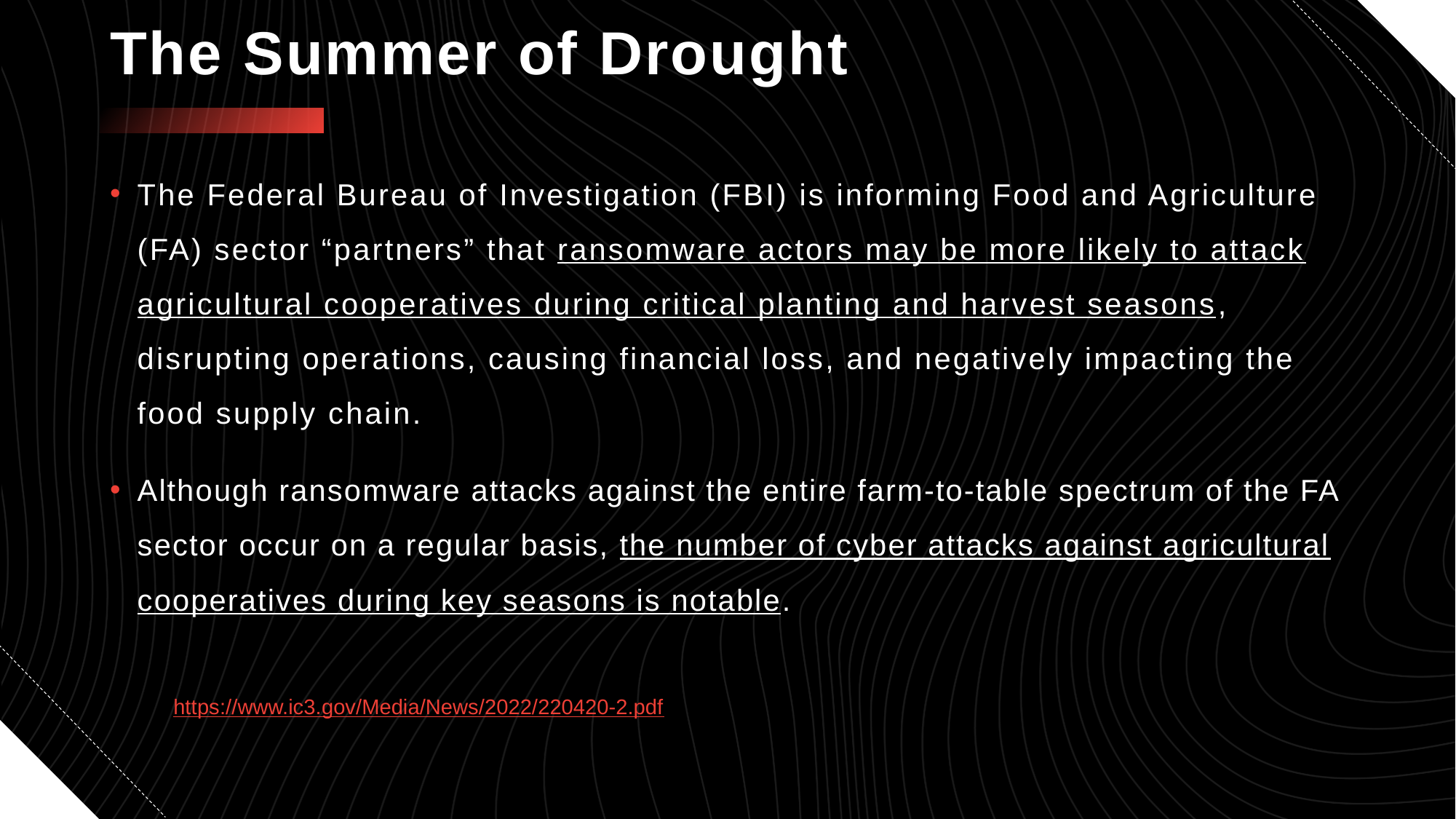

# The Summer of Drought
The Federal Bureau of Investigation (FBI) is informing Food and Agriculture (FA) sector “partners” that ransomware actors may be more likely to attack agricultural cooperatives during critical planting and harvest seasons, disrupting operations, causing financial loss, and negatively impacting the food supply chain.
Although ransomware attacks against the entire farm-to-table spectrum of the FA sector occur on a regular basis, the number of cyber attacks against agricultural cooperatives during key seasons is notable.
https://www.ic3.gov/Media/News/2022/220420-2.pdf